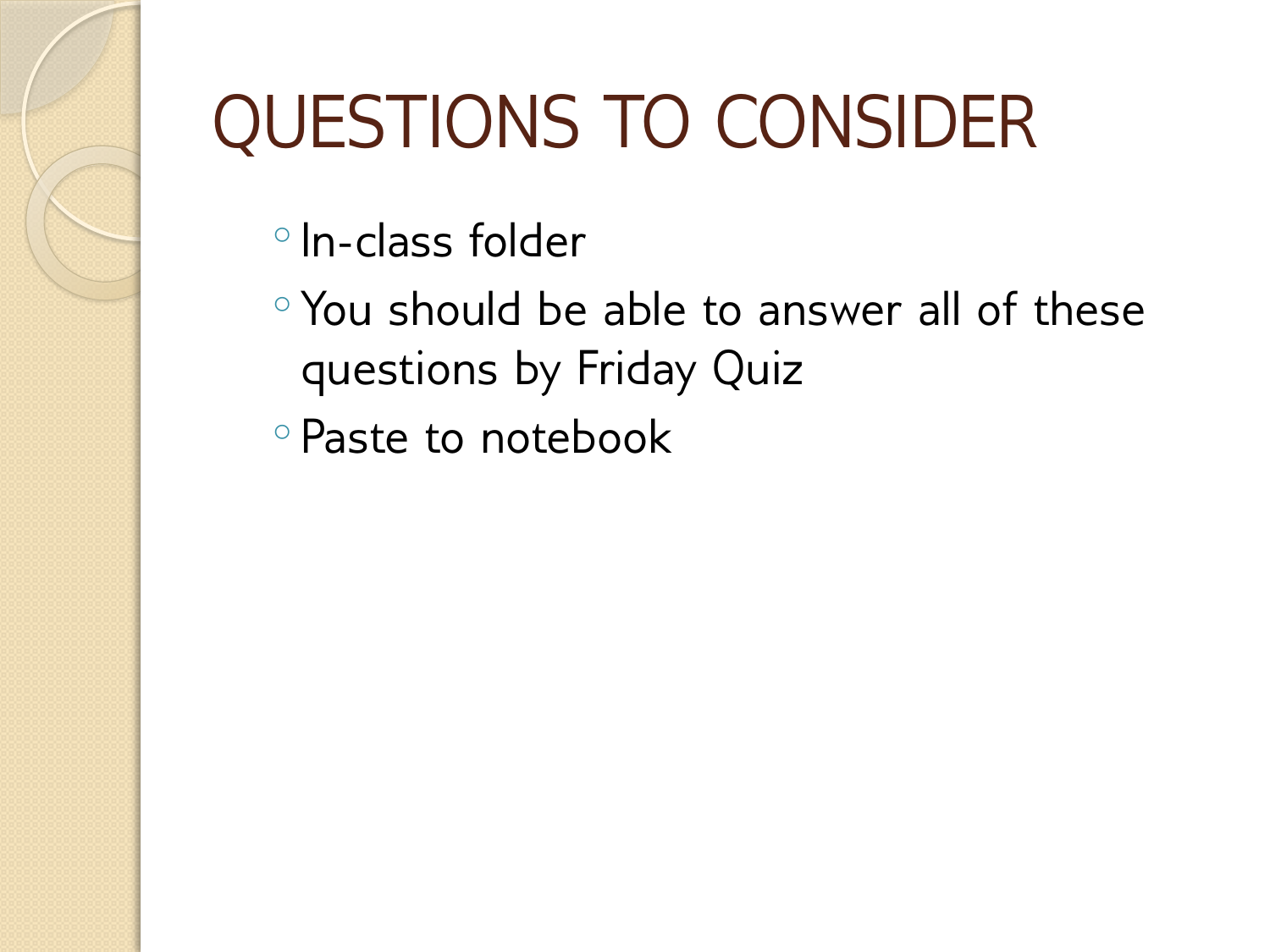

# QUESTIONS TO CONSIDER
In-class folder
You should be able to answer all of these questions by Friday Quiz
Paste to notebook